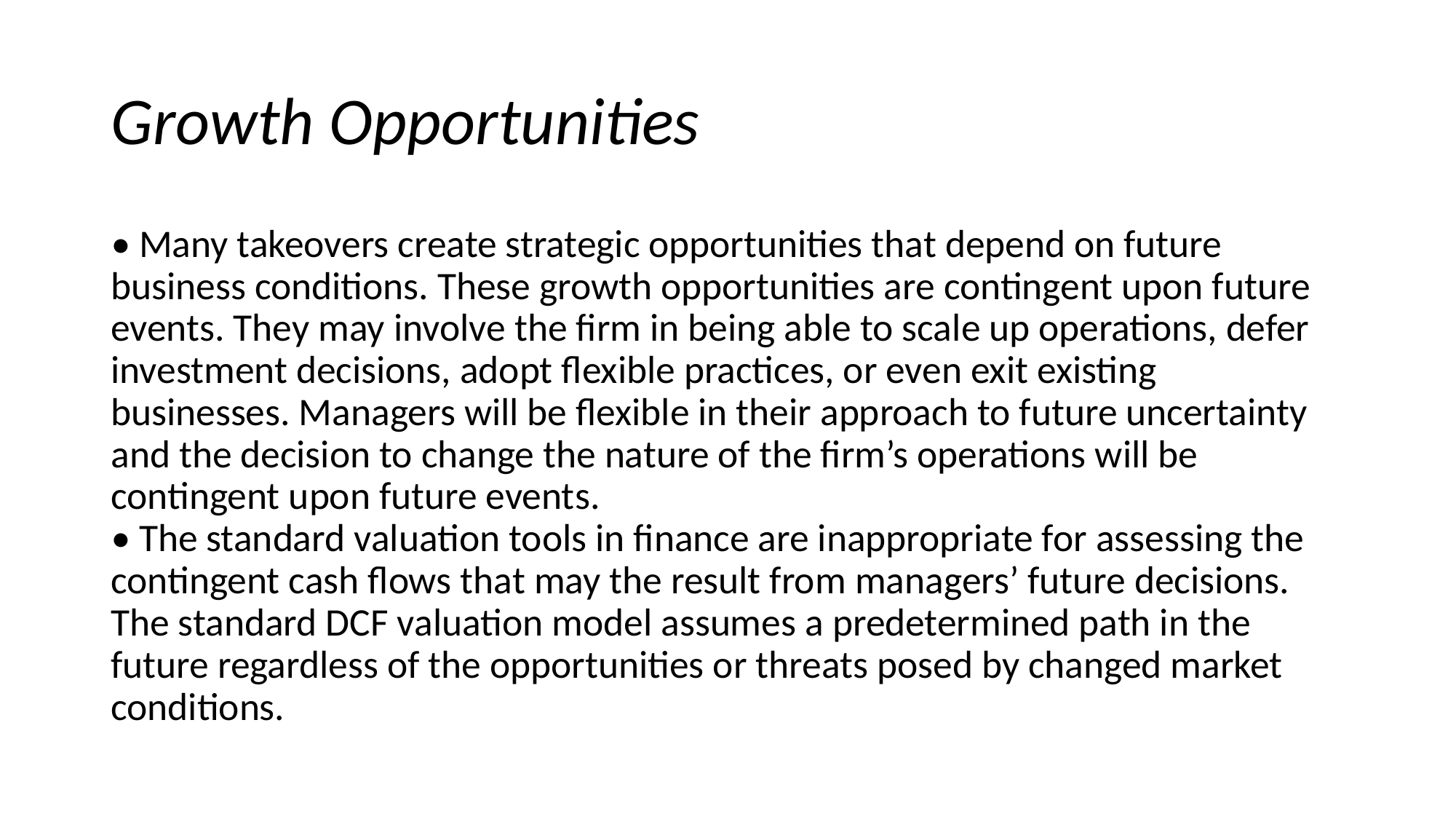

# Growth Opportunities
• Many takeovers create strategic opportunities that depend on future business conditions. These growth opportunities are contingent upon future events. They may involve the firm in being able to scale up operations, defer investment decisions, adopt flexible practices, or even exit existing businesses. Managers will be flexible in their approach to future uncertainty and the decision to change the nature of the firm’s operations will be contingent upon future events.
• The standard valuation tools in finance are inappropriate for assessing the contingent cash flows that may the result from managers’ future decisions. The standard DCF valuation model assumes a predetermined path in the future regardless of the opportunities or threats posed by changed market conditions.